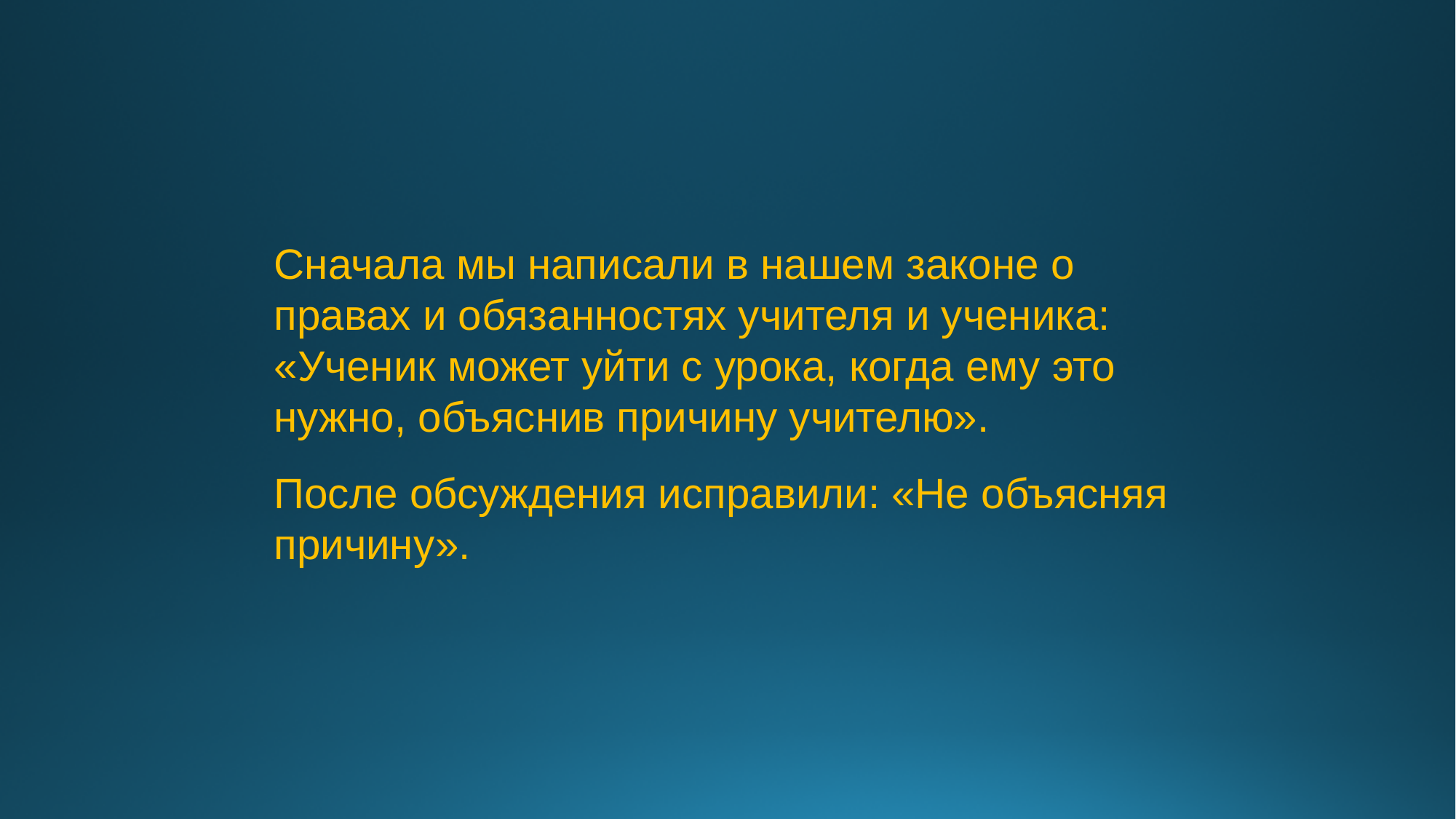

Сначала мы написали в нашем законе о правах и обязанностях учителя и ученика: «Ученик может уйти с урока, когда ему это нужно, объяснив причину учителю».

После обсуждения исправили: «Не объясняя причину».